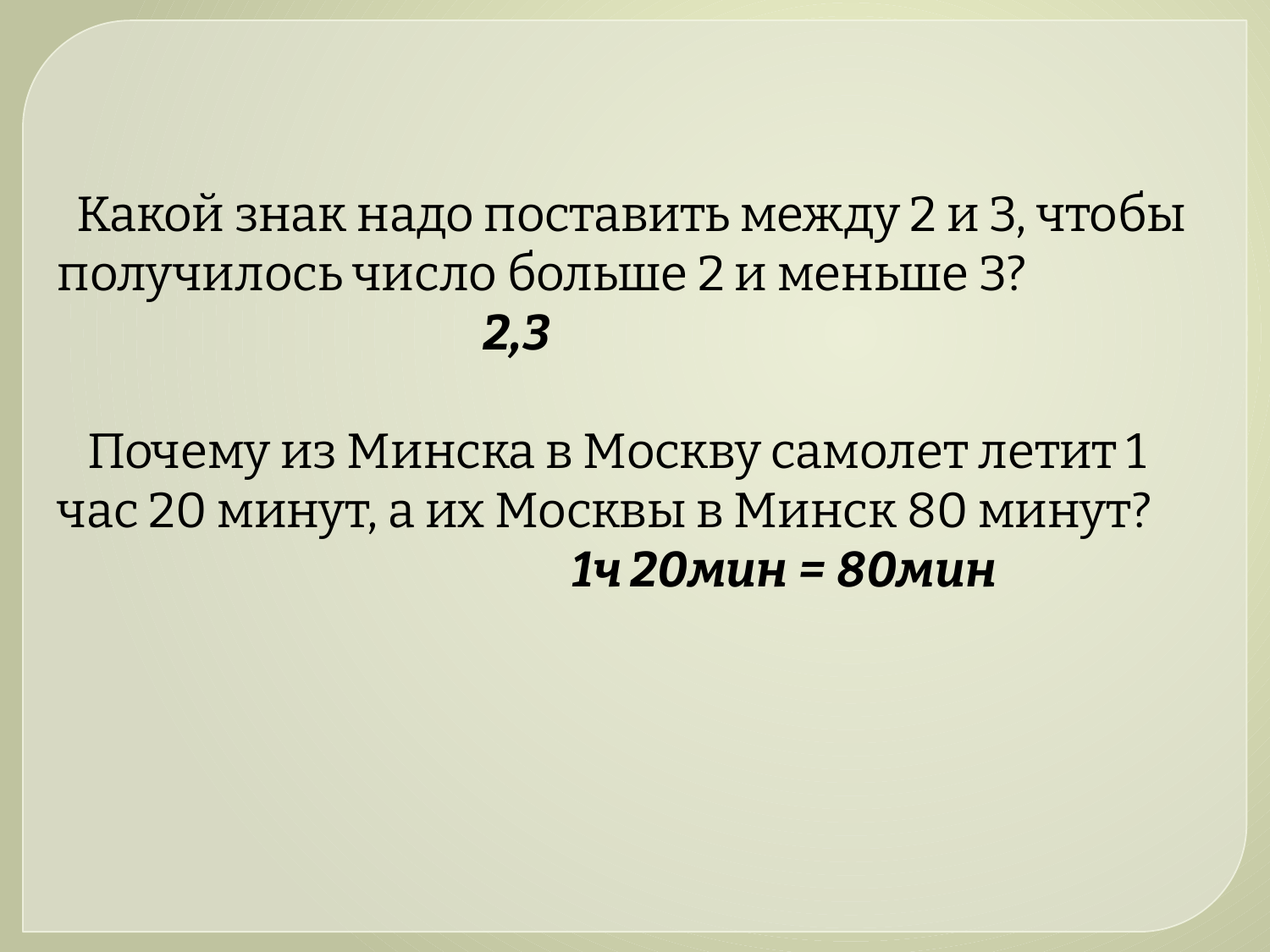

Какой знак надо поставить между 2 и 3, чтобы получилось число больше 2 и меньше 3?
                                                 2,3

   Почему из Минска в Москву самолет летит 1 час 20 минут, а их Москвы в Минск 80 минут?
                                                      1ч 20мин = 80мин